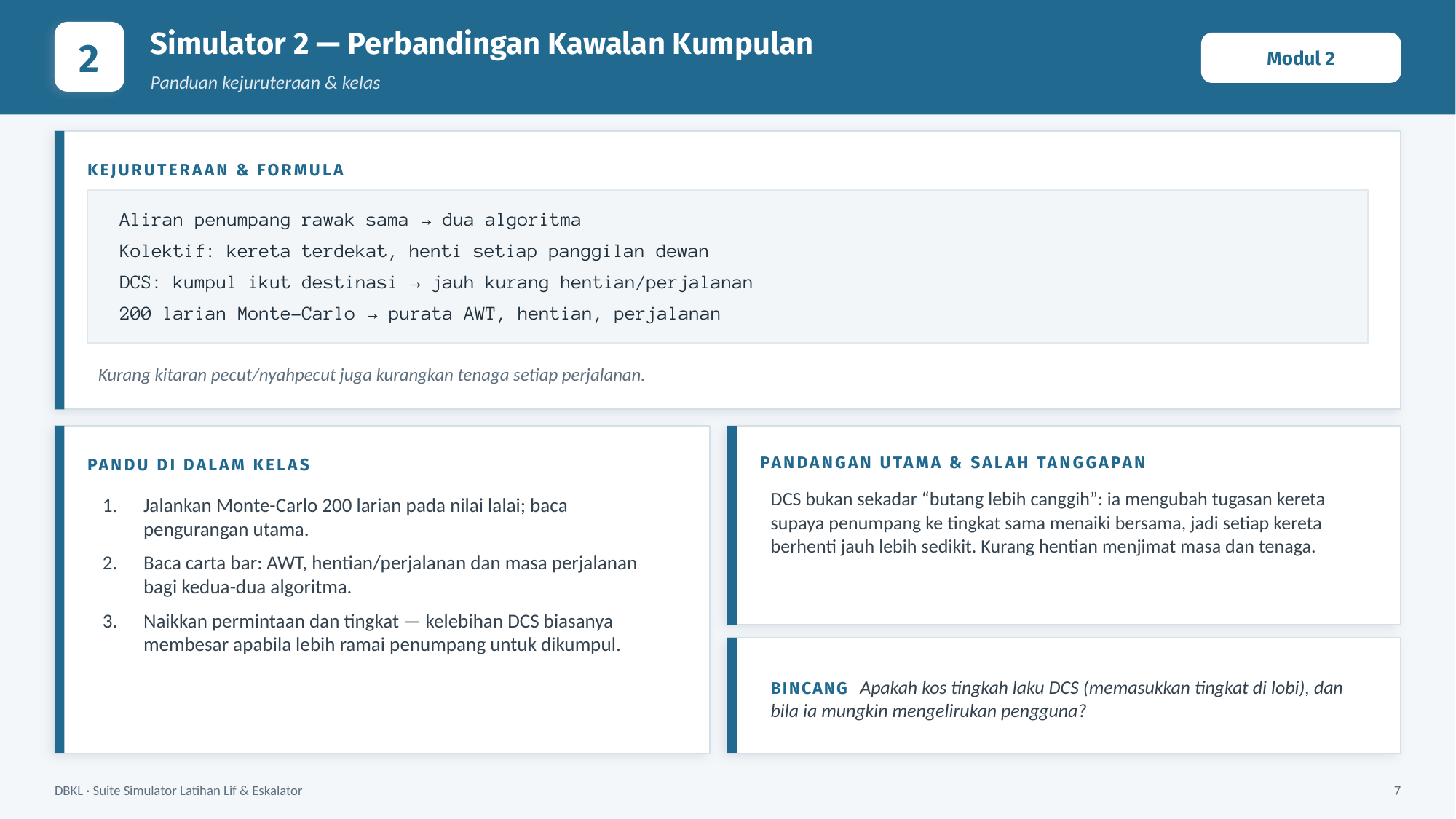

Simulator 2 — Perbandingan Kawalan Kumpulan

2

Modul 2
Panduan kejuruteraan & kelas

KEJURUTERAAN & FORMULA

Aliran penumpang rawak sama → dua algoritma
Kolektif: kereta terdekat, henti setiap panggilan dewan
DCS: kumpul ikut destinasi → jauh kurang hentian/perjalanan
200 larian Monte-Carlo → purata AWT, hentian, perjalanan
Kurang kitaran pecut/nyahpecut juga kurangkan tenaga setiap perjalanan.

PANDANGAN UTAMA & SALAH TANGGAPAN
PANDU DI DALAM KELAS
DCS bukan sekadar “butang lebih canggih”: ia mengubah tugasan kereta supaya penumpang ke tingkat sama menaiki bersama, jadi setiap kereta berhenti jauh lebih sedikit. Kurang hentian menjimat masa dan tenaga.
Jalankan Monte-Carlo 200 larian pada nilai lalai; baca pengurangan utama.
Baca carta bar: AWT, hentian/perjalanan dan masa perjalanan bagi kedua-dua algoritma.
Naikkan permintaan dan tingkat — kelebihan DCS biasanya membesar apabila lebih ramai penumpang untuk dikumpul.

BINCANG  Apakah kos tingkah laku DCS (memasukkan tingkat di lobi), dan bila ia mungkin mengelirukan pengguna?
DBKL · Suite Simulator Latihan Lif & Eskalator
7